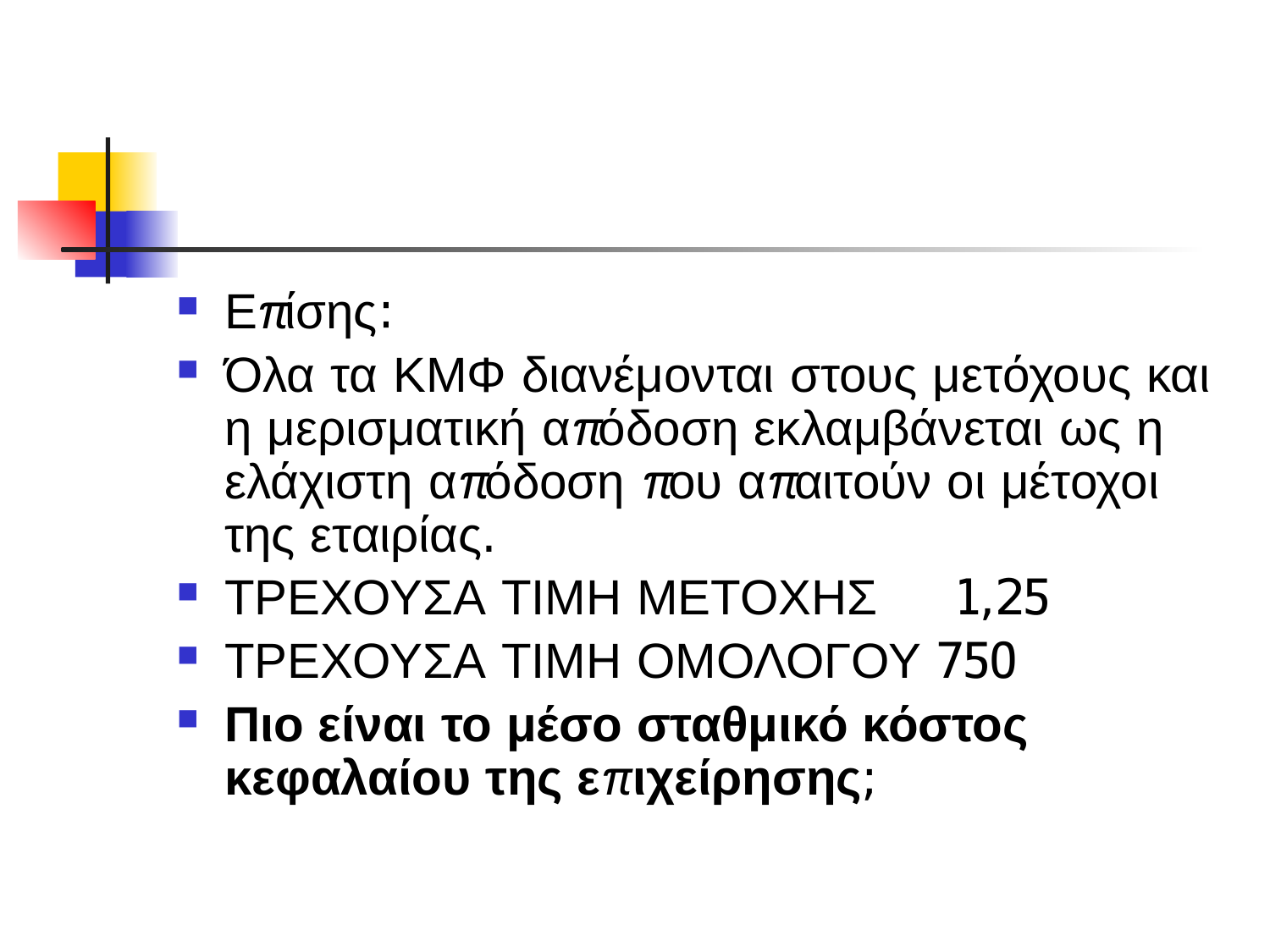

#
Επίσης:
Όλα τα ΚΜΦ διανέμονται στους μετόχους και η μερισματική απόδοση εκλαμβάνεται ως η ελάχιστη απόδοση που απαιτούν οι μέτοχοι της εταιρίας.
ΤΡΕΧΟΥΣΑ ΤΙΜΗ ΜΕΤΟΧΗΣ     1,25
ΤΡΕΧΟΥΣΑ ΤΙΜΗ ΟΜΟΛΟΓΟΥ 750
Πιο είναι το μέσο σταθμικό κόστος κεφαλαίου της επιχείρησης;